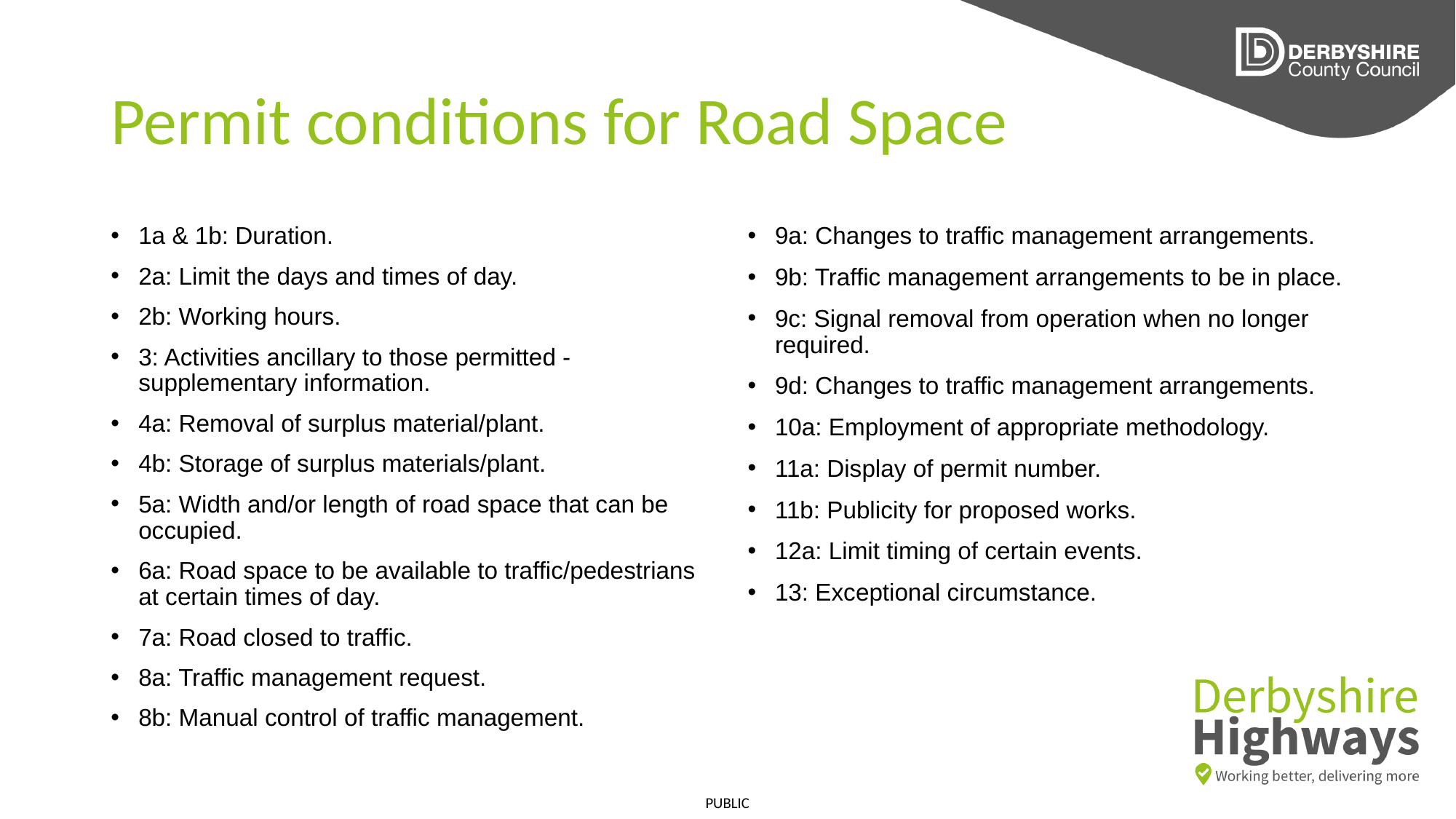

# Permit conditions for Road Space
1a & 1b: Duration.
2a: Limit the days and times of day.
2b: Working hours.
3: Activities ancillary to those permitted - supplementary information.
4a: Removal of surplus material/plant.
4b: Storage of surplus materials/plant.
5a: Width and/or length of road space that can be occupied.
6a: Road space to be available to traffic/pedestrians at certain times of day.
7a: Road closed to traffic.
8a: Traffic management request.
8b: Manual control of traffic management.

9a: Changes to traffic management arrangements.
9b: Traffic management arrangements to be in place.
9c: Signal removal from operation when no longer required.
9d: Changes to traffic management arrangements.
10a: Employment of appropriate methodology.
11a: Display of permit number.
11b: Publicity for proposed works.
12a: Limit timing of certain events.
13: Exceptional circumstance.